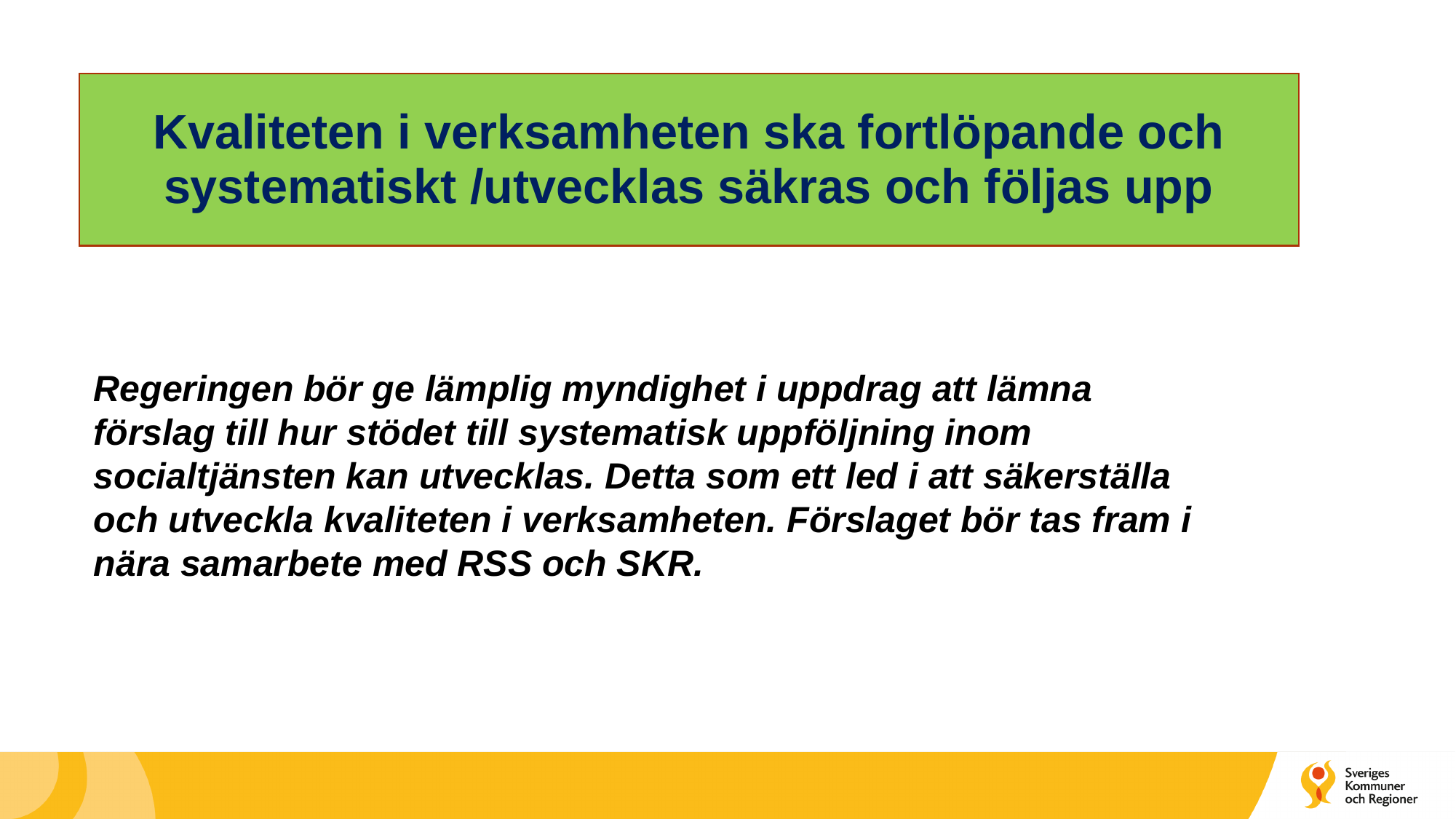

# Kvaliteten i verksamheten ska fortlöpande och systematiskt /utvecklas säkras och följas upp

Regeringen bör ge lämplig myndighet i uppdrag att lämna förslag till hur stödet till systematisk uppföljning inom socialtjänsten kan utvecklas. Detta som ett led i att säkerställa och utveckla kvaliteten i verksamheten. Förslaget bör tas fram i nära samarbete med RSS och SKR.